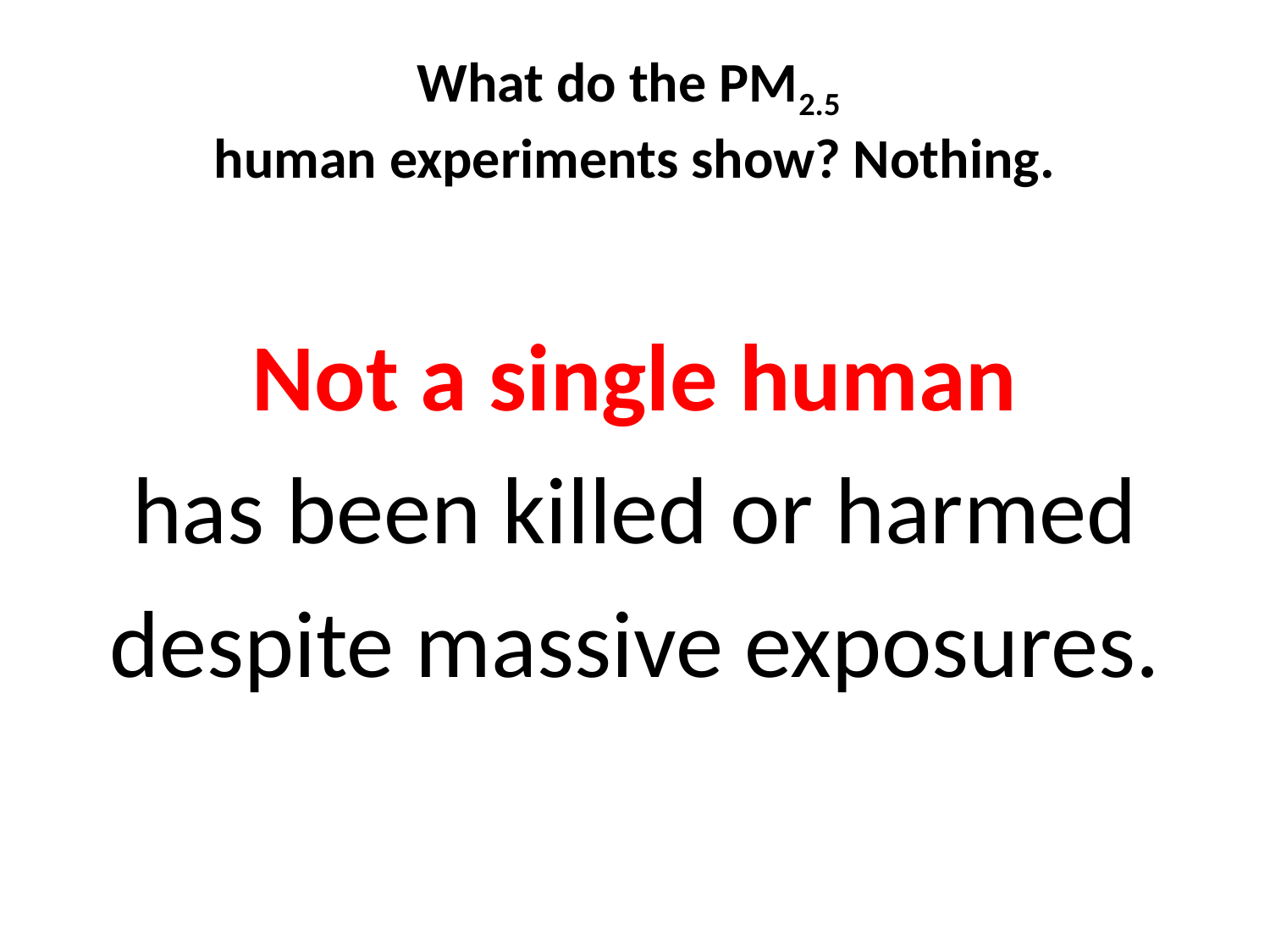

# What do the PM2.5 human experiments show? Nothing.

Not a single human
has been killed or harmed
despite massive exposures.